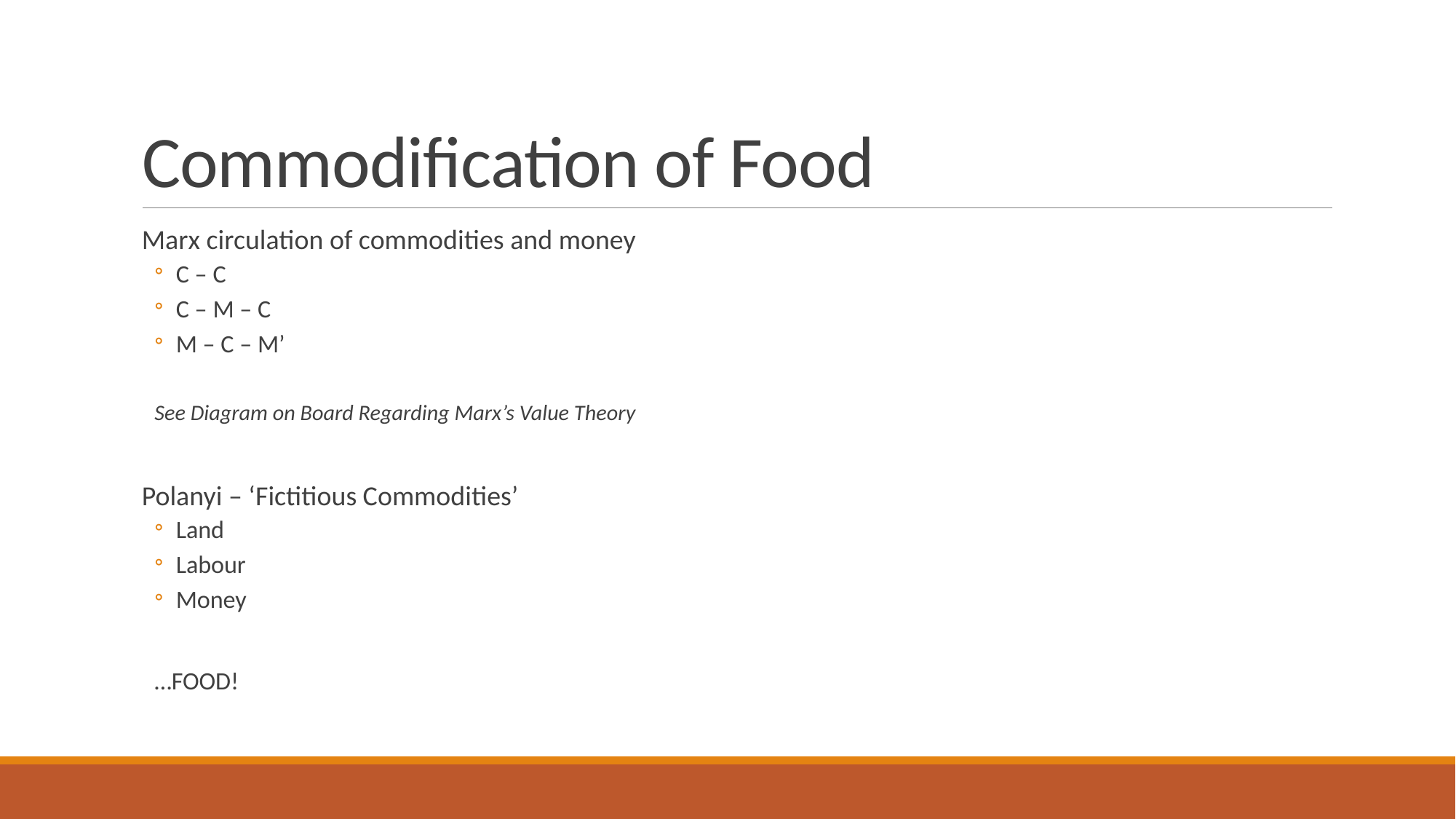

# Commodification of Food
Marx circulation of commodities and money
C – C
C – M – C
M – C – M’

See Diagram on Board Regarding Marx’s Value Theory

Polanyi – ‘Fictitious Commodities’
Land
Labour
Money

…FOOD!